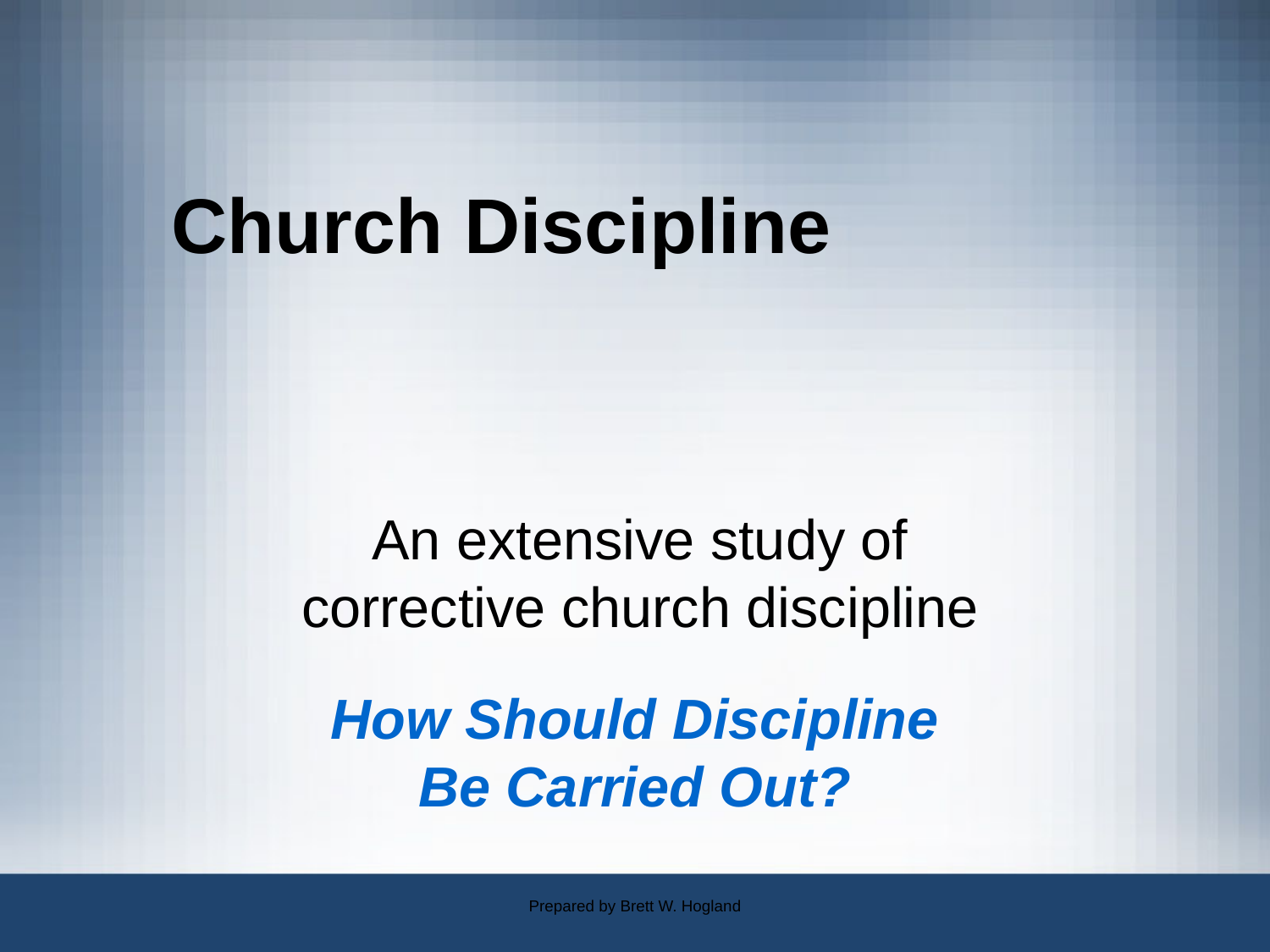

# Church Discipline
An extensive study of corrective church discipline
How Should Discipline Be Carried Out?
Prepared by Brett W. Hogland